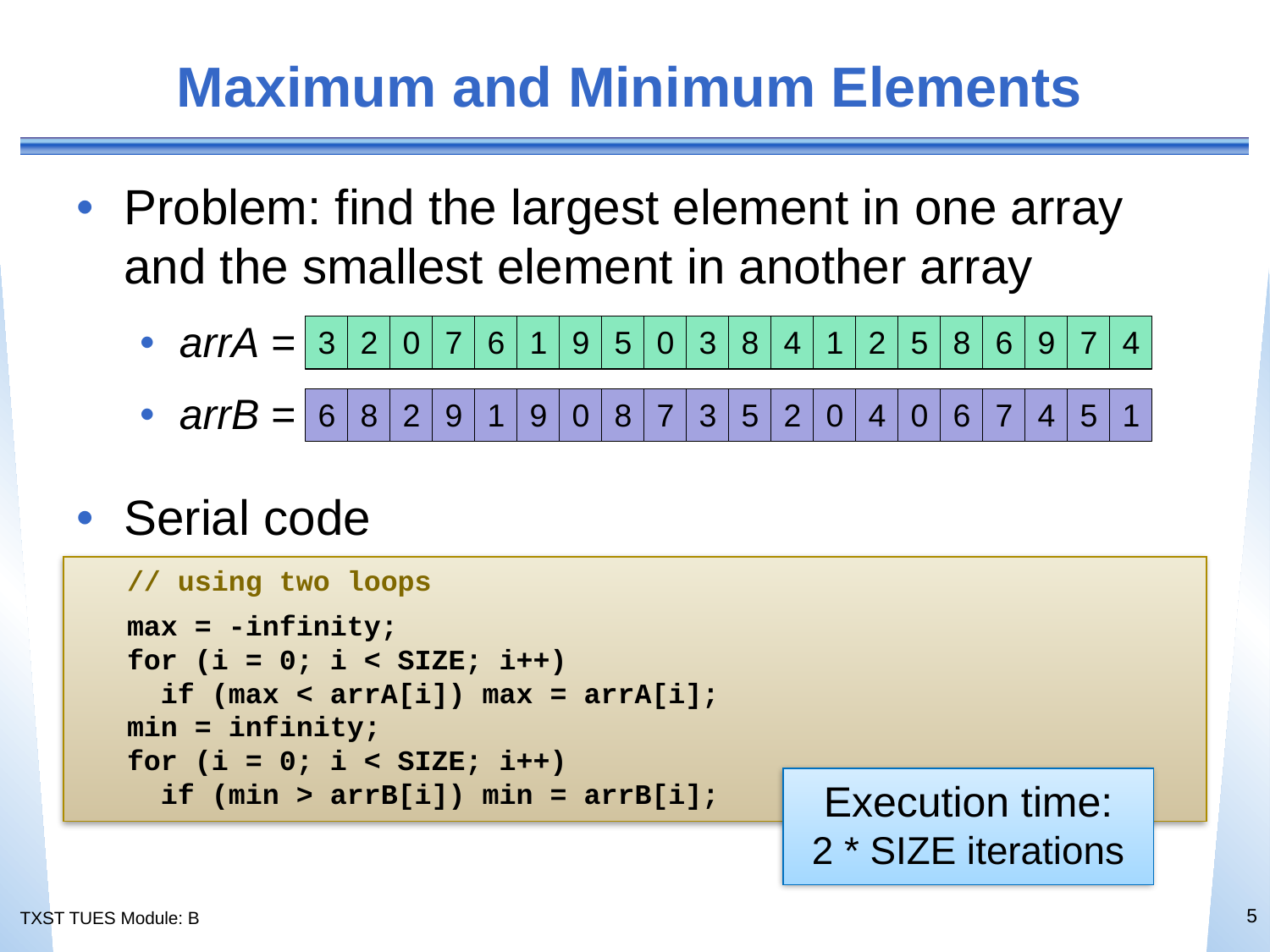

# Maximum and Minimum Elements
Problem: find the largest element in one array and the smallest element in another array
arrA =
arrB =

Serial code
3
2
0
7
6
1
9
5
0
3
8
4
1
2
5
8
6
9
7
4
6
8
2
9
1
9
0
8
7
3
5
2
0
4
0
6
7
4
5
1
// using two loops

max = -infinity;
for (i = 0; i < SIZE; i++)
  if (max < arrA[i]) max = arrA[i];
min = infinity;
for (i = 0; i < SIZE; i++)
  if (min > arrB[i]) min = arrB[i];
Execution time:
2 * SIZE iterations
5